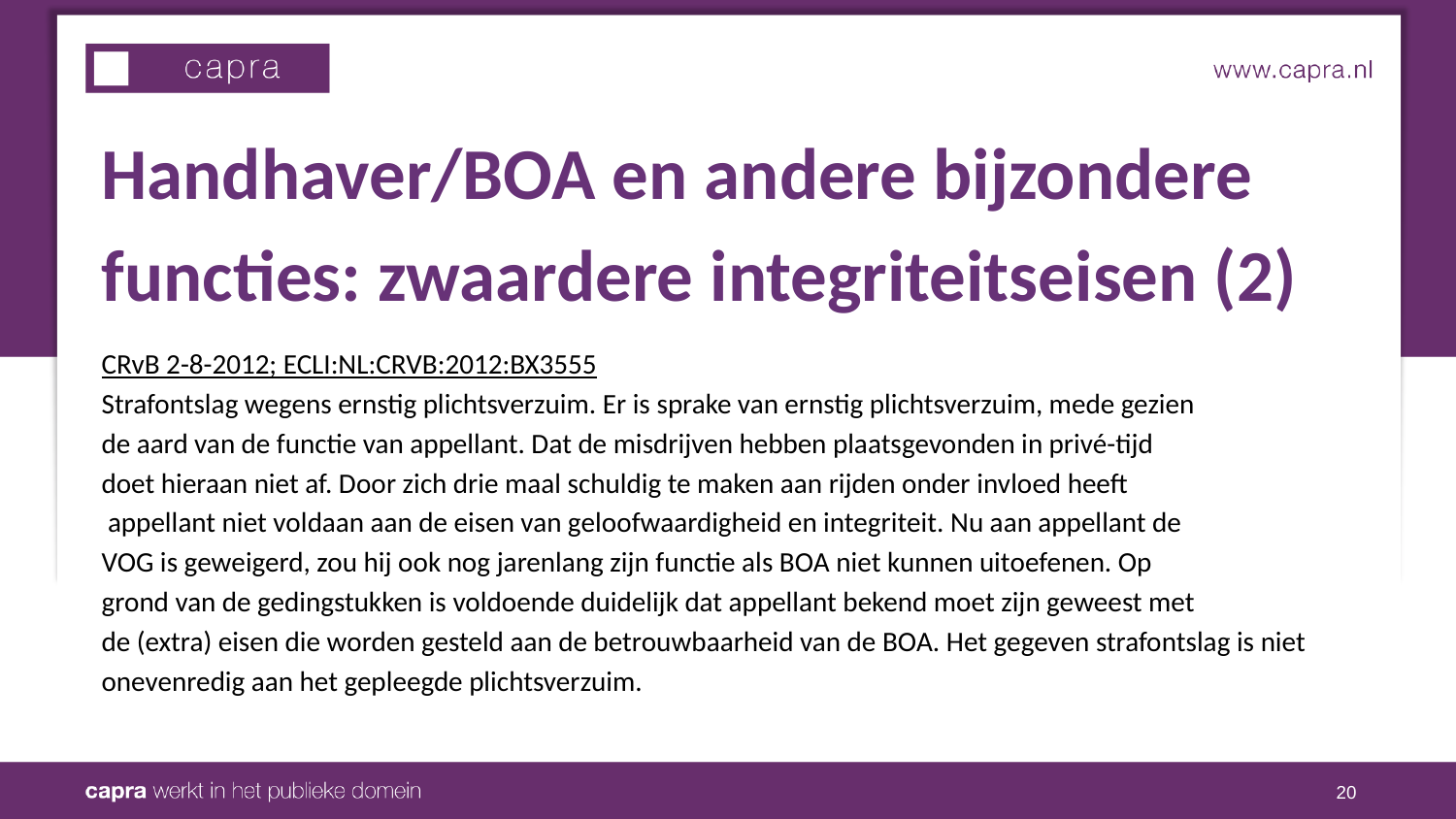

Handhaver/BOA en andere bijzondere
functies: zwaardere integriteitseisen (2)

CRvB 2-8-2012; ECLI:NL:CRVB:2012:BX3555
Strafontslag wegens ernstig plichtsverzuim. Er is sprake van ernstig plichtsverzuim, mede gezien
de aard van de functie van appellant. Dat de misdrijven hebben plaatsgevonden in privé-tijd
doet hieraan niet af. Door zich drie maal schuldig te maken aan rijden onder invloed heeft
 appellant niet voldaan aan de eisen van geloofwaardigheid en integriteit. Nu aan appellant de
VOG is geweigerd, zou hij ook nog jarenlang zijn functie als BOA niet kunnen uitoefenen. Op
grond van de gedingstukken is voldoende duidelijk dat appellant bekend moet zijn geweest met
de (extra) eisen die worden gesteld aan de betrouwbaarheid van de BOA. Het gegeven strafontslag is niet
onevenredig aan het gepleegde plichtsverzuim.
20